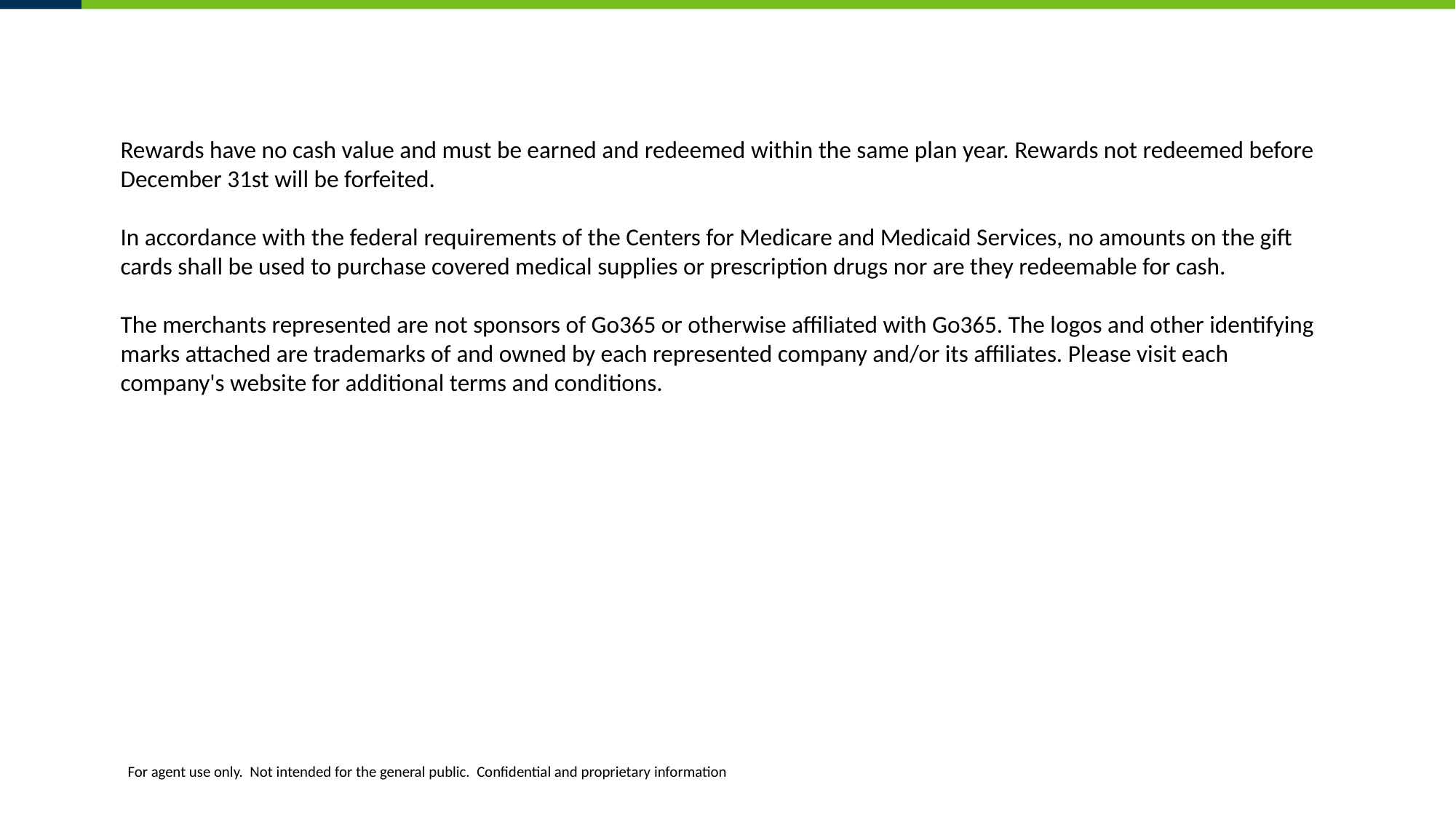

Rewards have no cash value and must be earned and redeemed within the same plan year. Rewards not redeemed before December 31st will be forfeited.

In accordance with the federal requirements of the Centers for Medicare and Medicaid Services, no amounts on the gift cards shall be used to purchase covered medical supplies or prescription drugs nor are they redeemable for cash.

The merchants represented are not sponsors of Go365 or otherwise affiliated with Go365. The logos and other identifying marks attached are trademarks of and owned by each represented company and/or its affiliates. Please visit each company's website for additional terms and conditions.
For agent use only.  Not intended for the general public.  Confidential and proprietary information